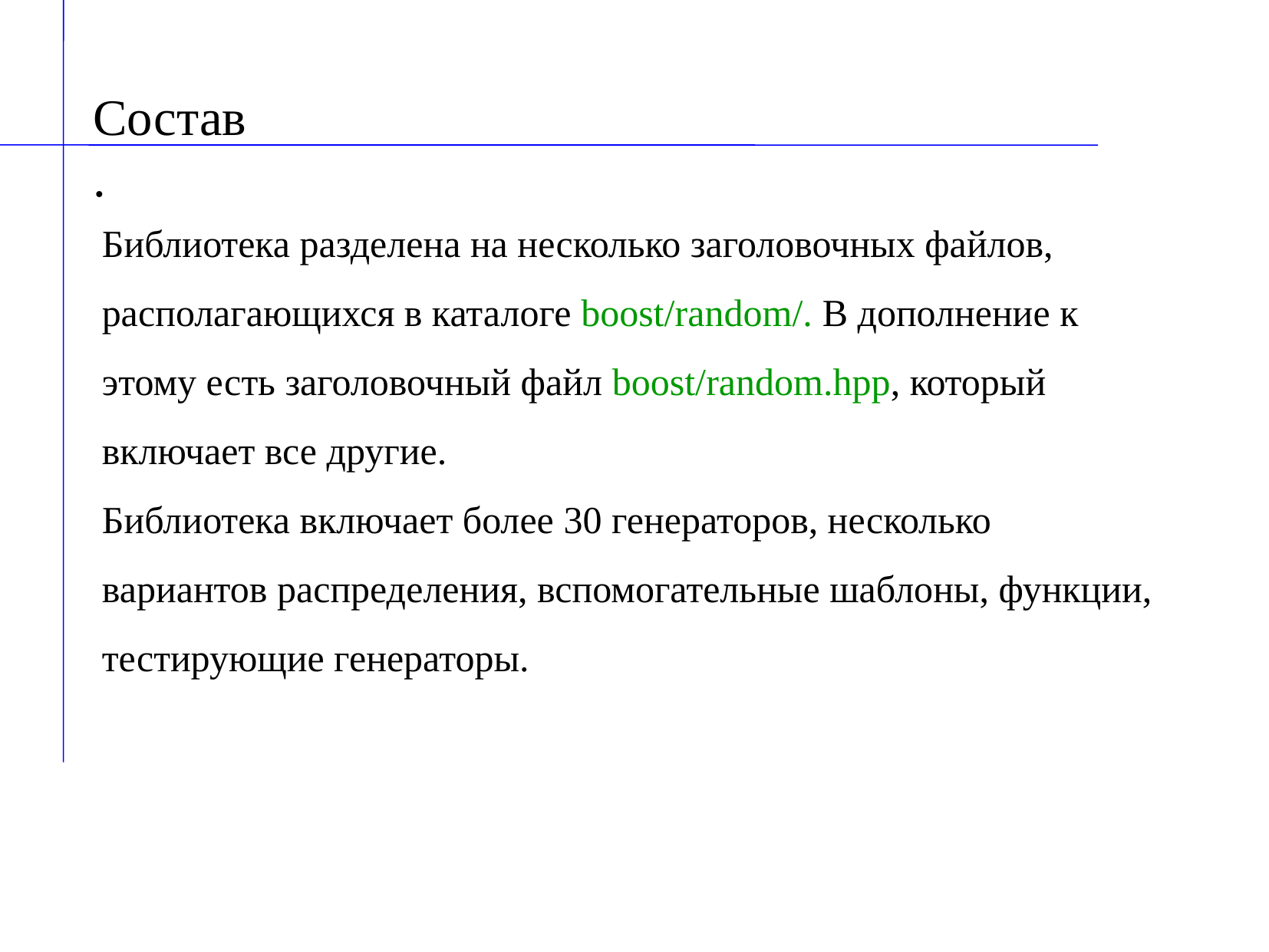

Состав.

Библиотека разделена на несколько заголовочных файлов, располагающихся в каталоге boost/random/. В дополнение к этому есть заголовочный файл boost/random.hpp, который включает все другие.
Библиотека включает более 30 генераторов, несколько вариантов распределения, вспомогательные шаблоны, функции, тестирующие генераторы.